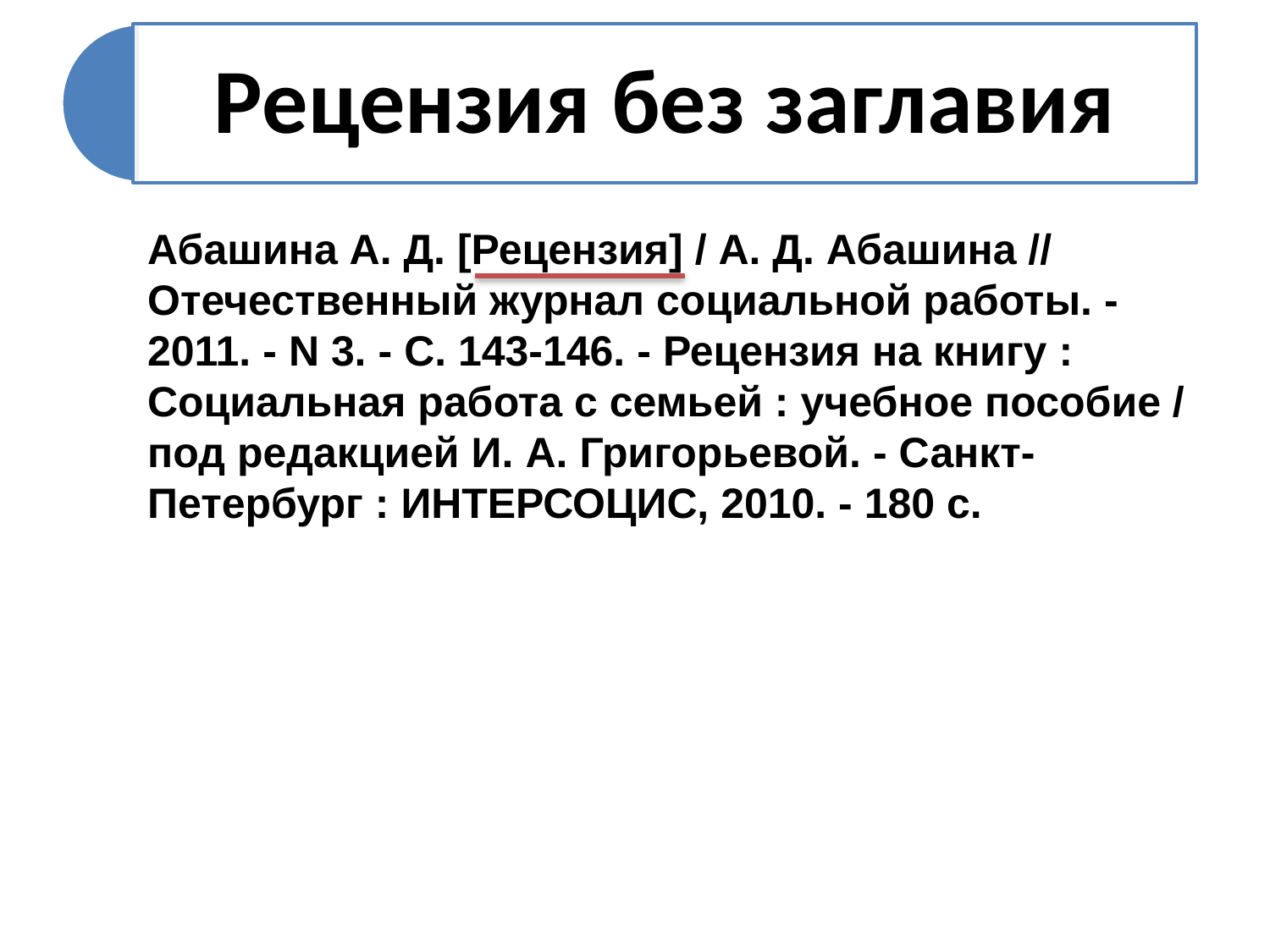

Рецензия без заглавия
Абашина А. Д. [Рецензия] / А. Д. Абашина // Отечественный журнал социальной работы. - 2011. - N 3. - С. 143-146. - Рецензия на книгу : Социальная работа с семьей : учебное пособие / под редакцией И. А. Григорьевой. - Санкт-Петербург : ИНТЕРСОЦИС, 2010. - 180 с.